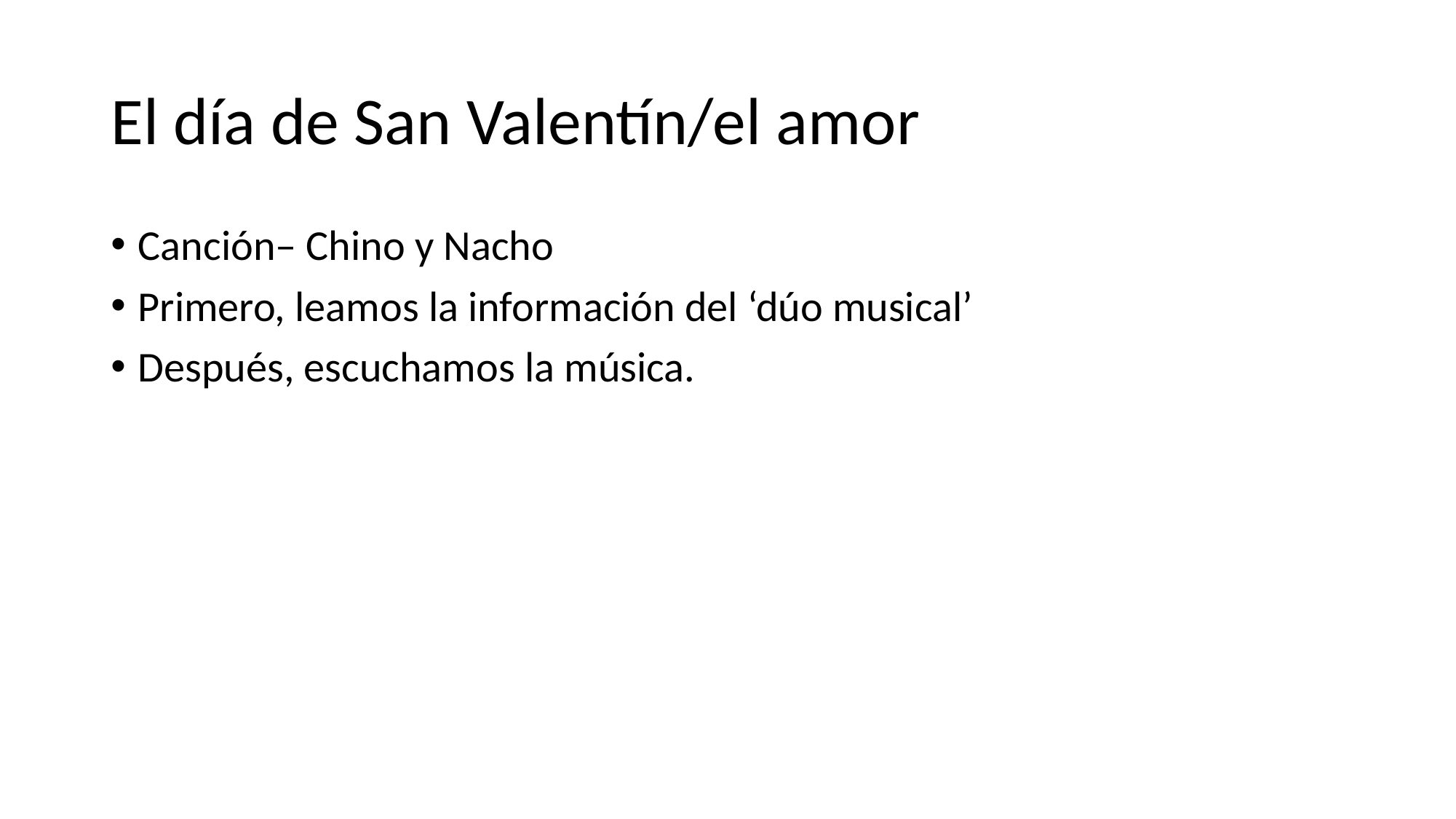

# El día de San Valentín/el amor
Canción– Chino y Nacho
Primero, leamos la información del ‘dúo musical’
Después, escuchamos la música.